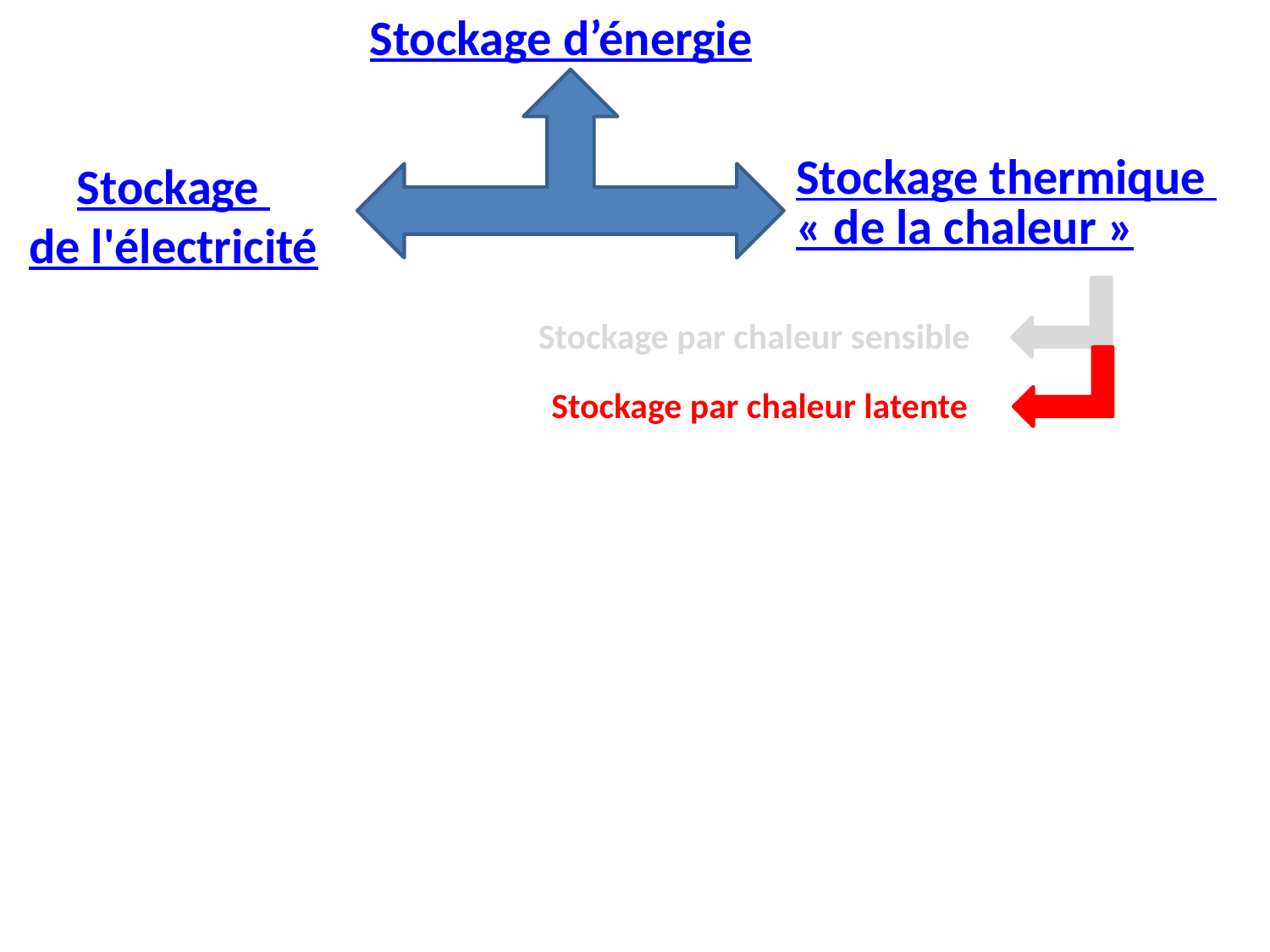

Stockage d’énergie

Stockage thermique « de la chaleur »
Stockage
de l'électricité

Stockage par chaleur sensible

Stockage par chaleur latente